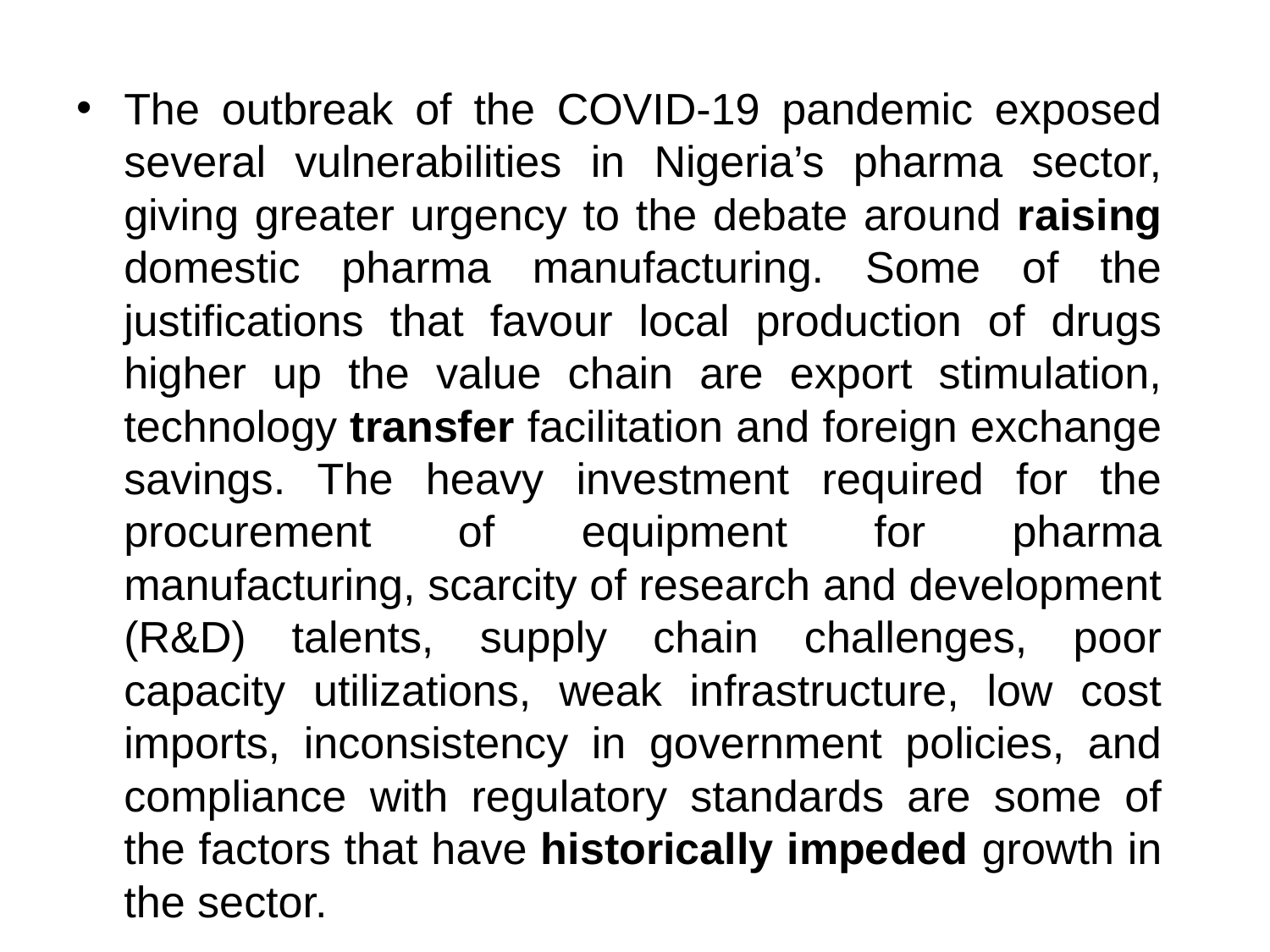

The outbreak of the COVID-19 pandemic exposed several vulnerabilities in Nigeria’s pharma sector, giving greater urgency to the debate around raising domestic pharma manufacturing. Some of the justifications that favour local production of drugs higher up the value chain are export stimulation, technology transfer facilitation and foreign exchange savings. The heavy investment required for the procurement of equipment for pharma manufacturing, scarcity of research and development (R&D) talents, supply chain challenges, poor capacity utilizations, weak infrastructure, low cost imports, inconsistency in government policies, and compliance with regulatory standards are some of the factors that have historically impeded growth in the sector.